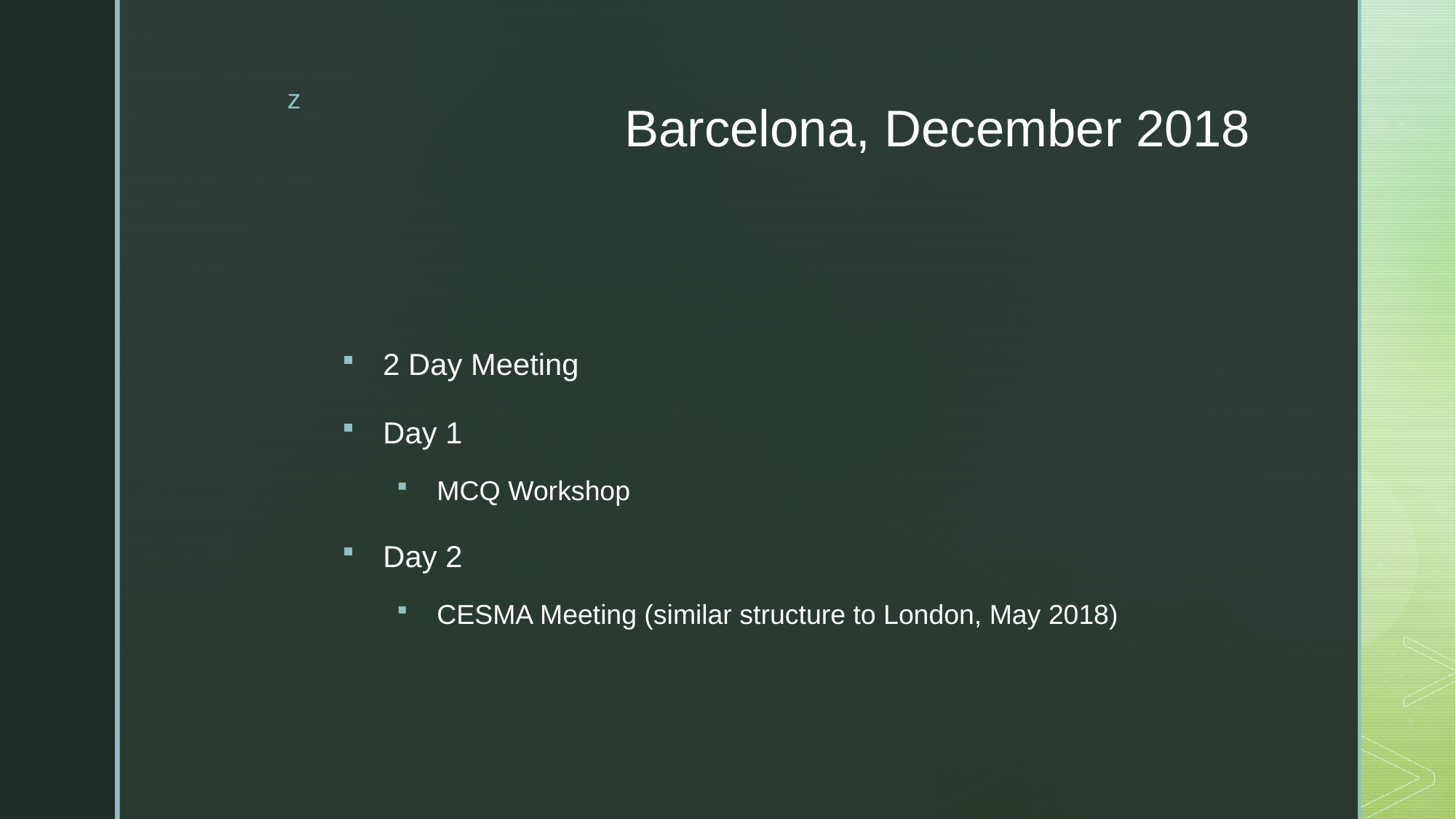

# Barcelona, December 2018
2 Day Meeting
Day 1
MCQ Workshop
Day 2
CESMA Meeting (similar structure to London, May 2018)